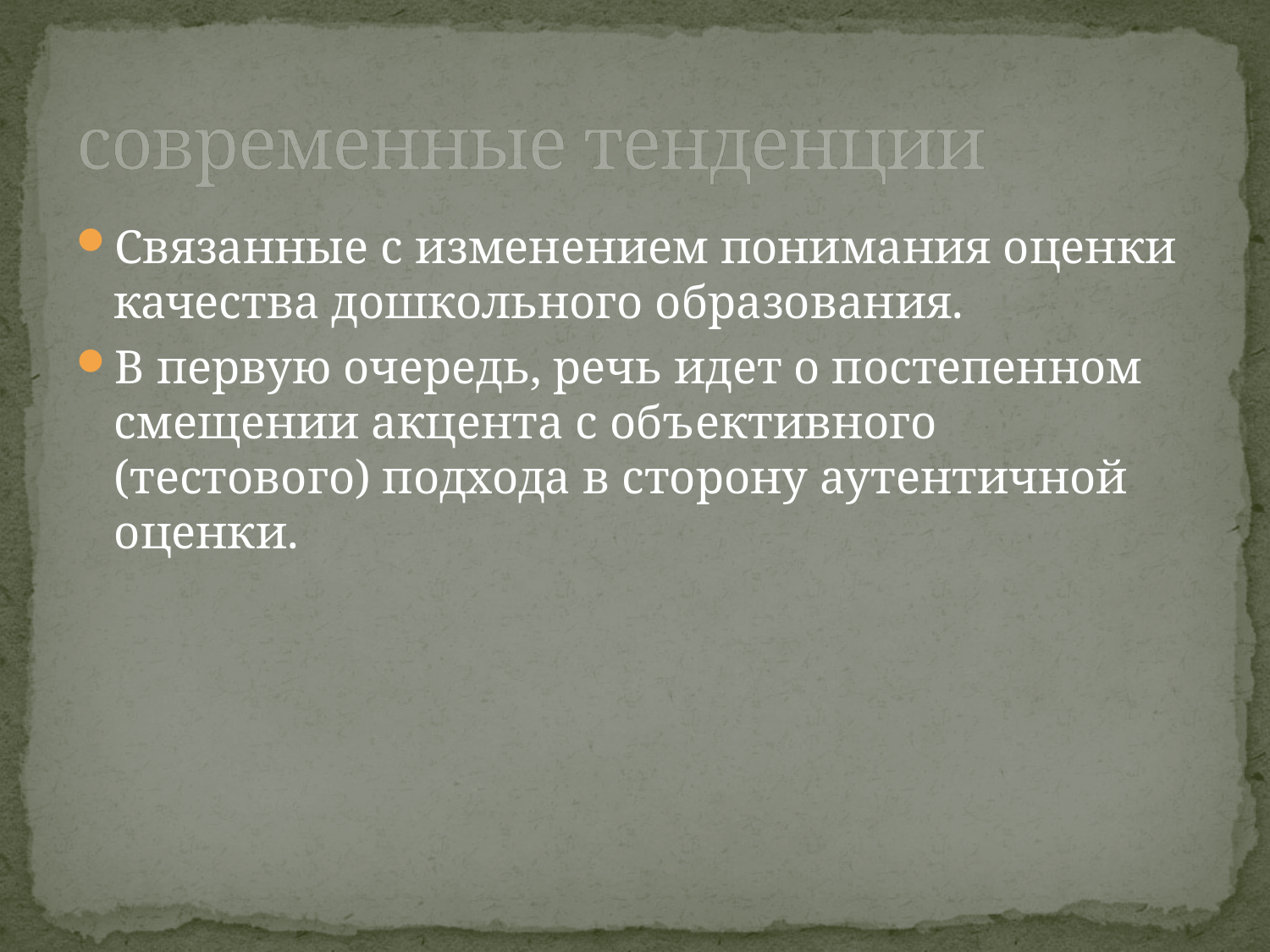

# современные тенденции
Связанные с изменением понимания оценки качества дошкольного образования.
В первую очередь, речь идет о постепенном смещении акцента с объективного (тестового) подхода в сторону аутентичной оценки.